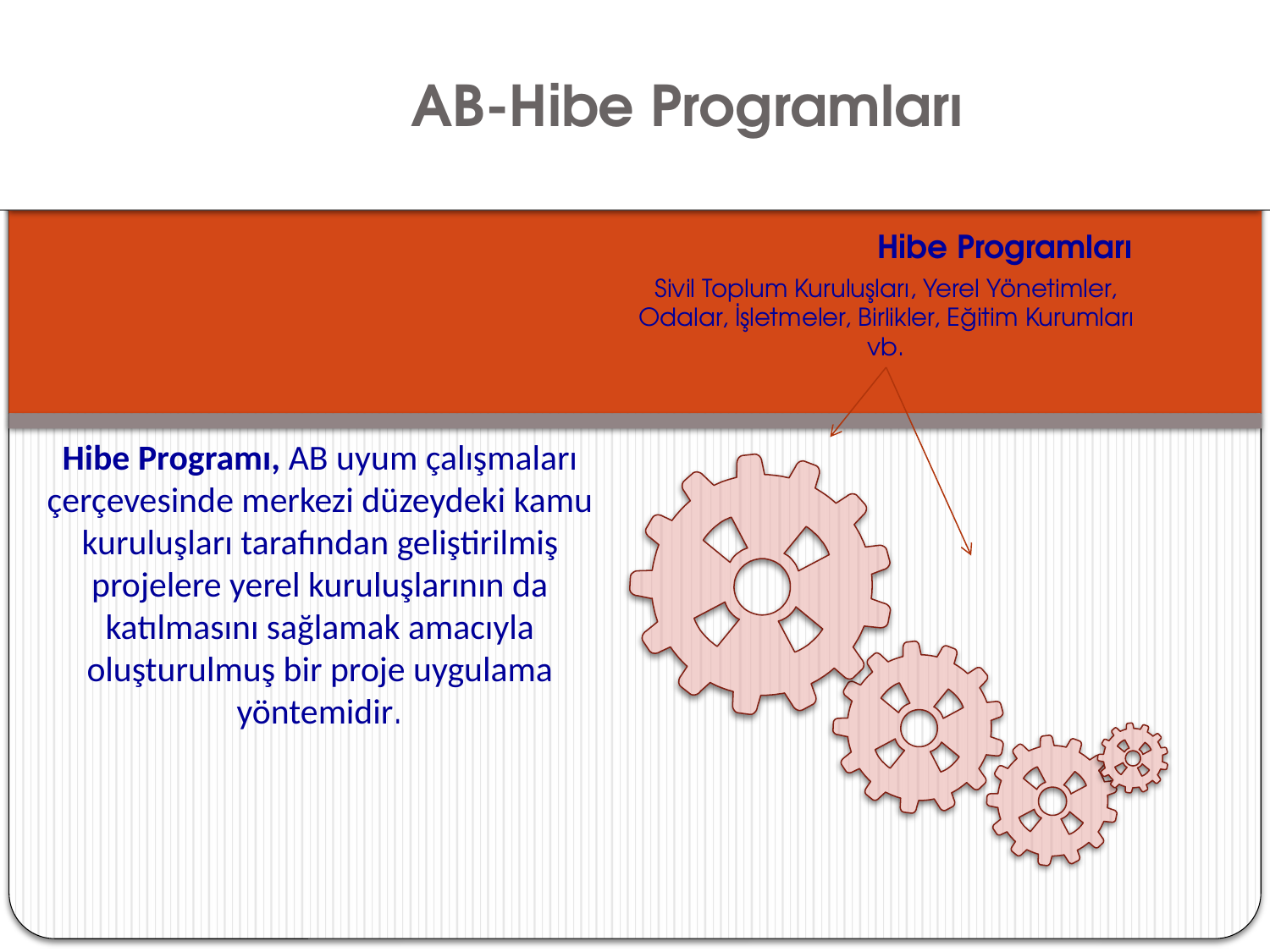

AB-Hibe Programları

Hibe Programları
Sivil Toplum Kuruluşları, Yerel Yönetimler, Odalar, İşletmeler, Birlikler, Eğitim Kurumları vb.
Hibe Programı, AB uyum çalışmaları çerçevesinde merkezi düzeydeki kamu kuruluşları tarafından geliştirilmiş projelere yerel kuruluşlarının da katılmasını sağlamak amacıyla oluşturulmuş bir proje uygulama yöntemidir.